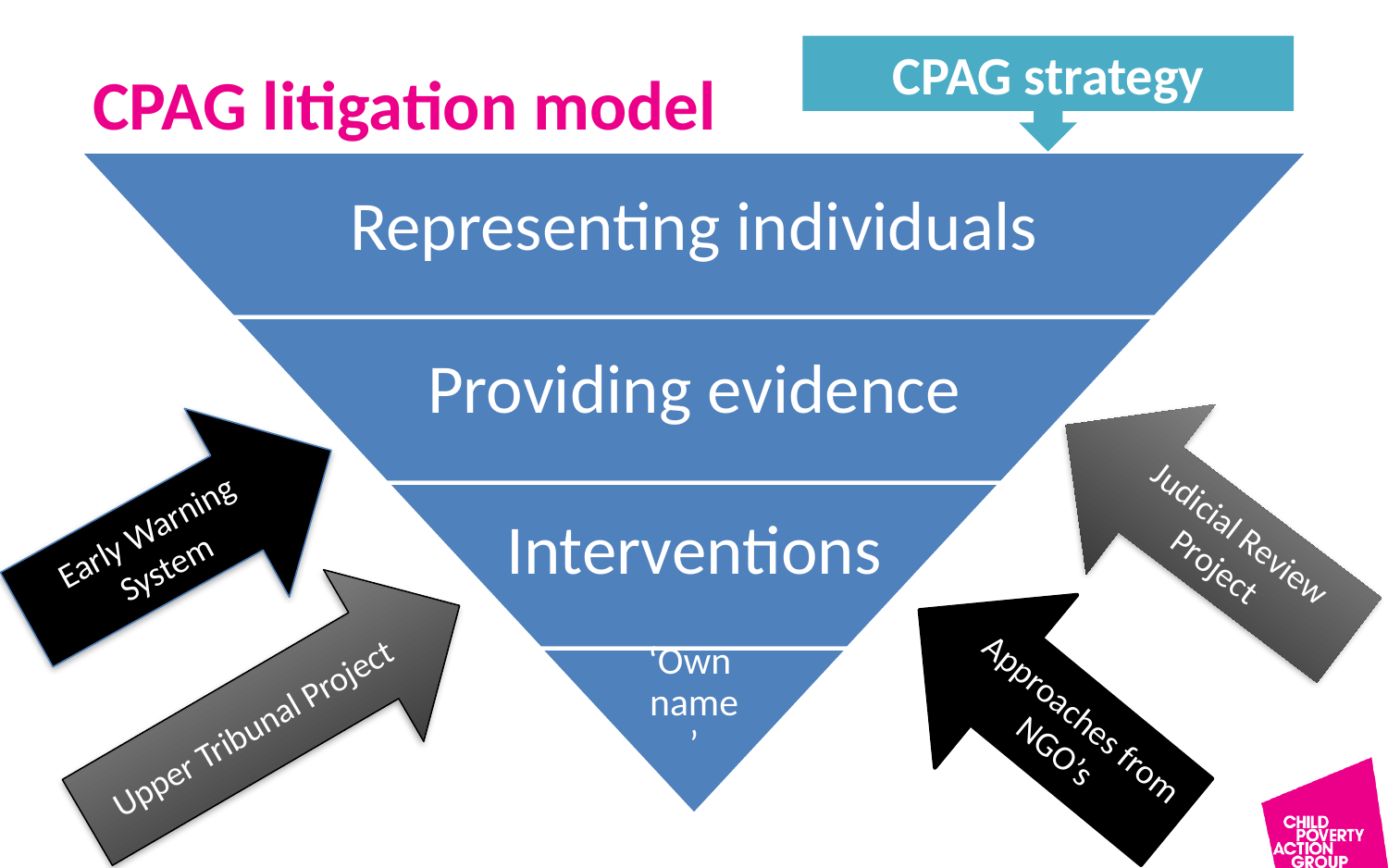

CPAG strategy
CPAG litigation model
Representing individuals
Providing evidence
Interventions
‘Own
name’
Judicial Review Project
Early Warning System
Approaches from NGO’s
Upper Tribunal Project